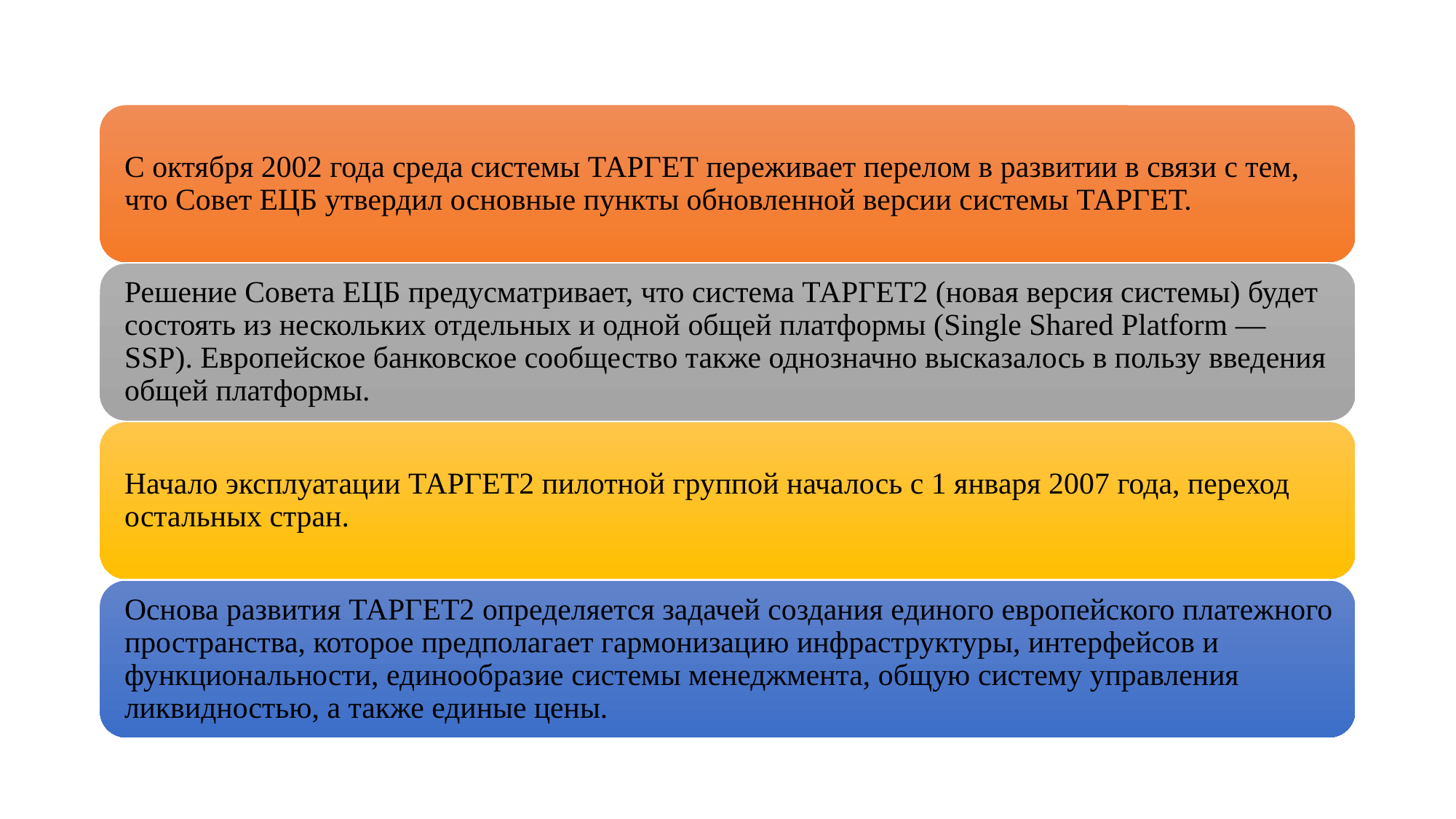

С октября 2002 года среда системы ТАРГЕТ переживает перелом в развитии в связи с тем, что Совет ЕЦБ утвердил основные пункты обновленной версии системы ТАРГЕТ.
Решение Совета ЕЦБ предусматривает, что система ТАРГЕТ2 (новая версия системы) будет состоять из нескольких отдельных и одной общей платформы (Single Shared Platform — SSP). Европейское банковское сообщество также однозначно высказалось в пользу введения общей платформы.
Начало эксплуатации ТАРГЕТ2 пилотной группой началось с 1 января 2007 года, переход остальных стран.
Основа развития ТАРГЕТ2 определяется задачей создания единого европейского платежного пространства, которое предполагает гармонизацию инфраструктуры, интерфейсов и функциональности, единообразие системы менеджмента, общую систему управления ликвидностью, а также единые цены.